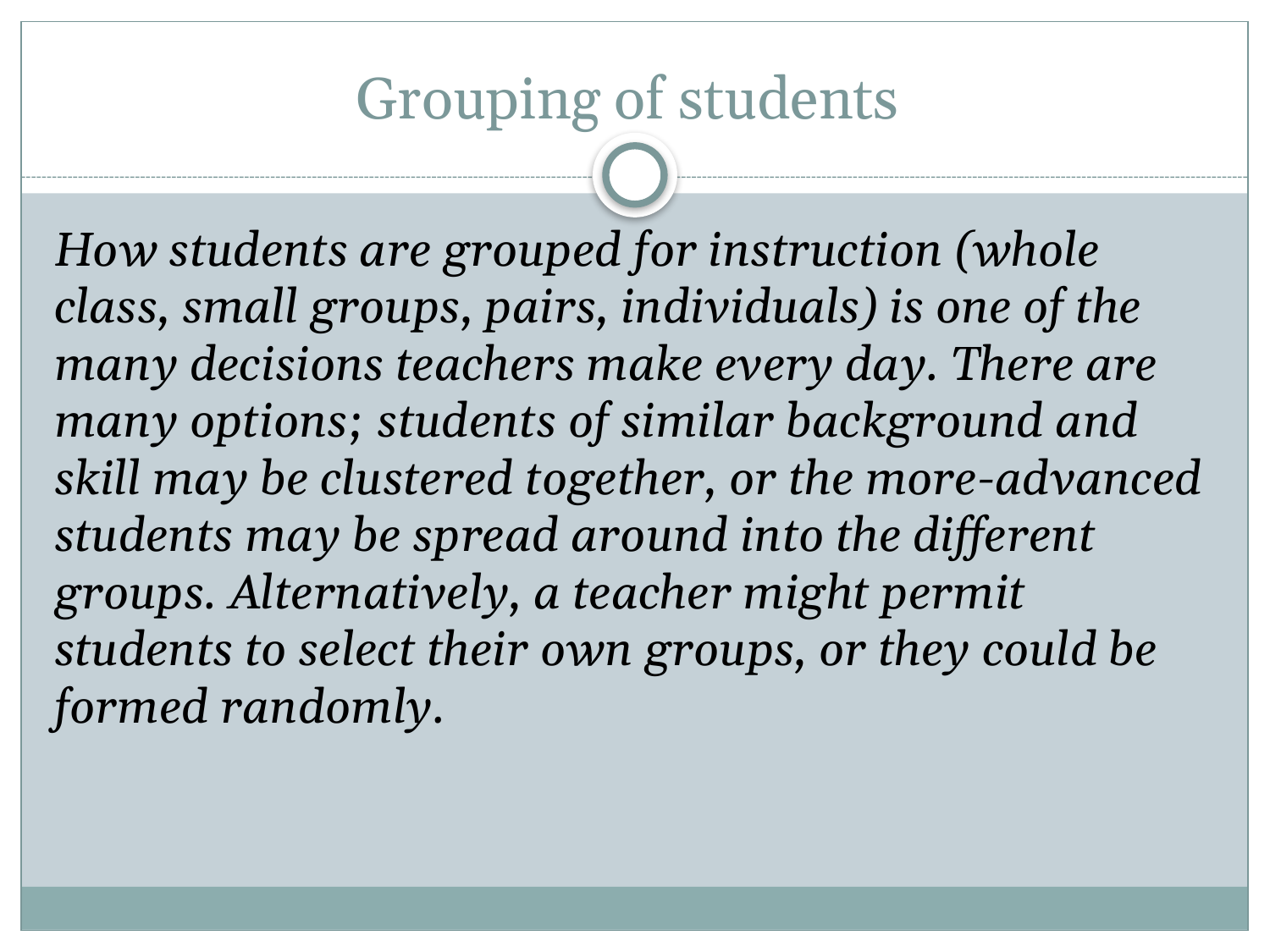

# Grouping of students
How students are grouped for instruction (whole class, small groups, pairs, individuals) is one of the many decisions teachers make every day. There are many options; students of similar background and skill may be clustered together, or the more-advanced students may be spread around into the different groups. Alternatively, a teacher might permit students to select their own groups, or they could be formed randomly.